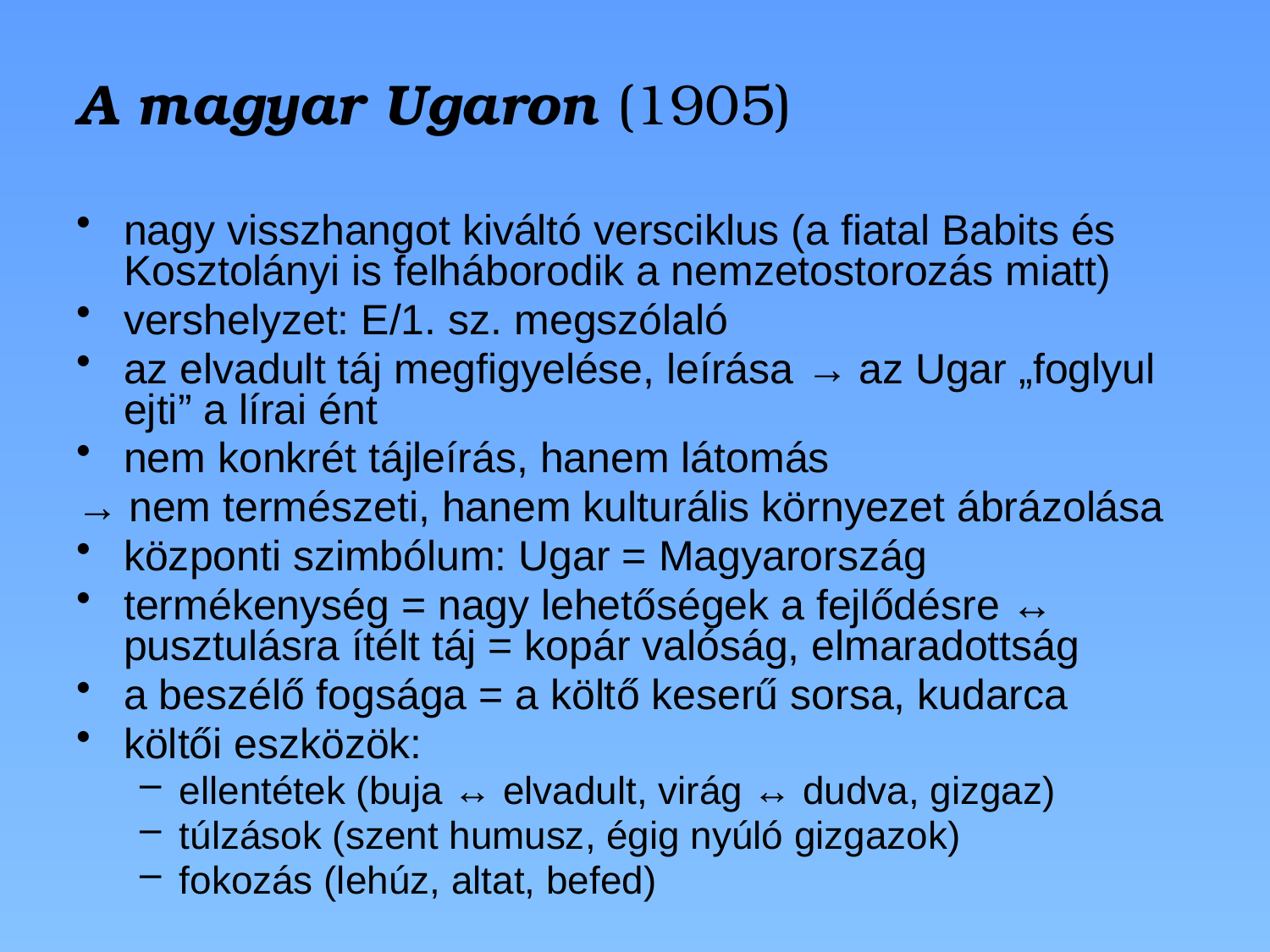

# A magyar Ugaron (1905)
nagy visszhangot kiváltó versciklus (a fiatal Babits és Kosztolányi is felháborodik a nemzetostorozás miatt)
vershelyzet: E/1. sz. megszólaló
az elvadult táj megfigyelése, leírása → az Ugar „foglyul ejti” a lírai ént
nem konkrét tájleírás, hanem látomás
→ nem természeti, hanem kulturális környezet ábrázolása
központi szimbólum: Ugar = Magyarország
termékenység = nagy lehetőségek a fejlődésre ↔ pusztulásra ítélt táj = kopár valóság, elmaradottság
a beszélő fogsága = a költő keserű sorsa, kudarca
költői eszközök:
ellentétek (buja ↔ elvadult, virág ↔ dudva, gizgaz)
túlzások (szent humusz, égig nyúló gizgazok)
fokozás (lehúz, altat, befed)